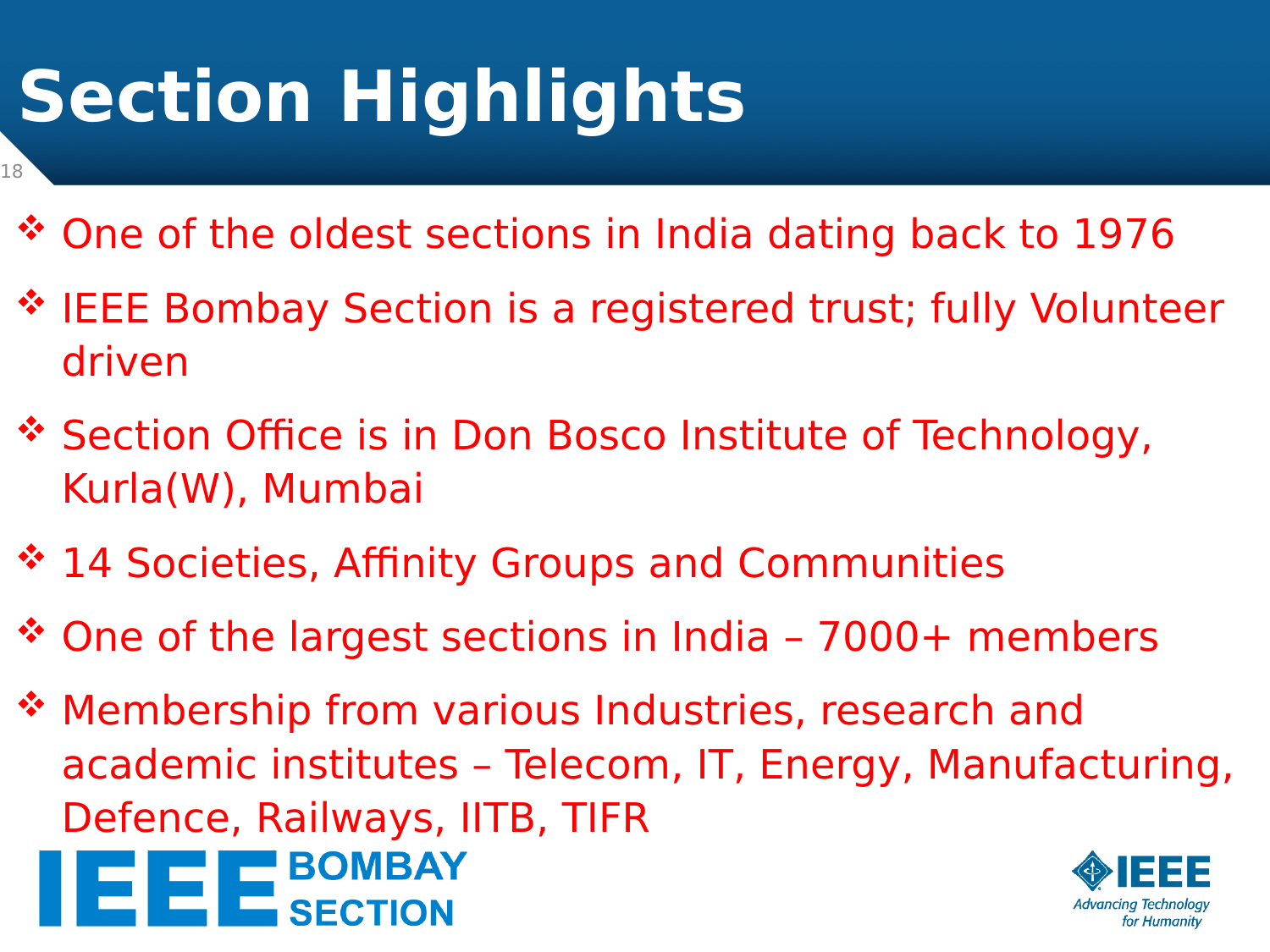

# Section Highlights
18
One of the oldest sections in India dating back to 1976
IEEE Bombay Section is a registered trust; fully Volunteer driven
Section Office is in Don Bosco Institute of Technology, Kurla(W), Mumbai
14 Societies, Affinity Groups and Communities
One of the largest sections in India – 7000+ members
Membership from various Industries, research and academic institutes – Telecom, IT, Energy, Manufacturing, Defence, Railways, IITB, TIFR